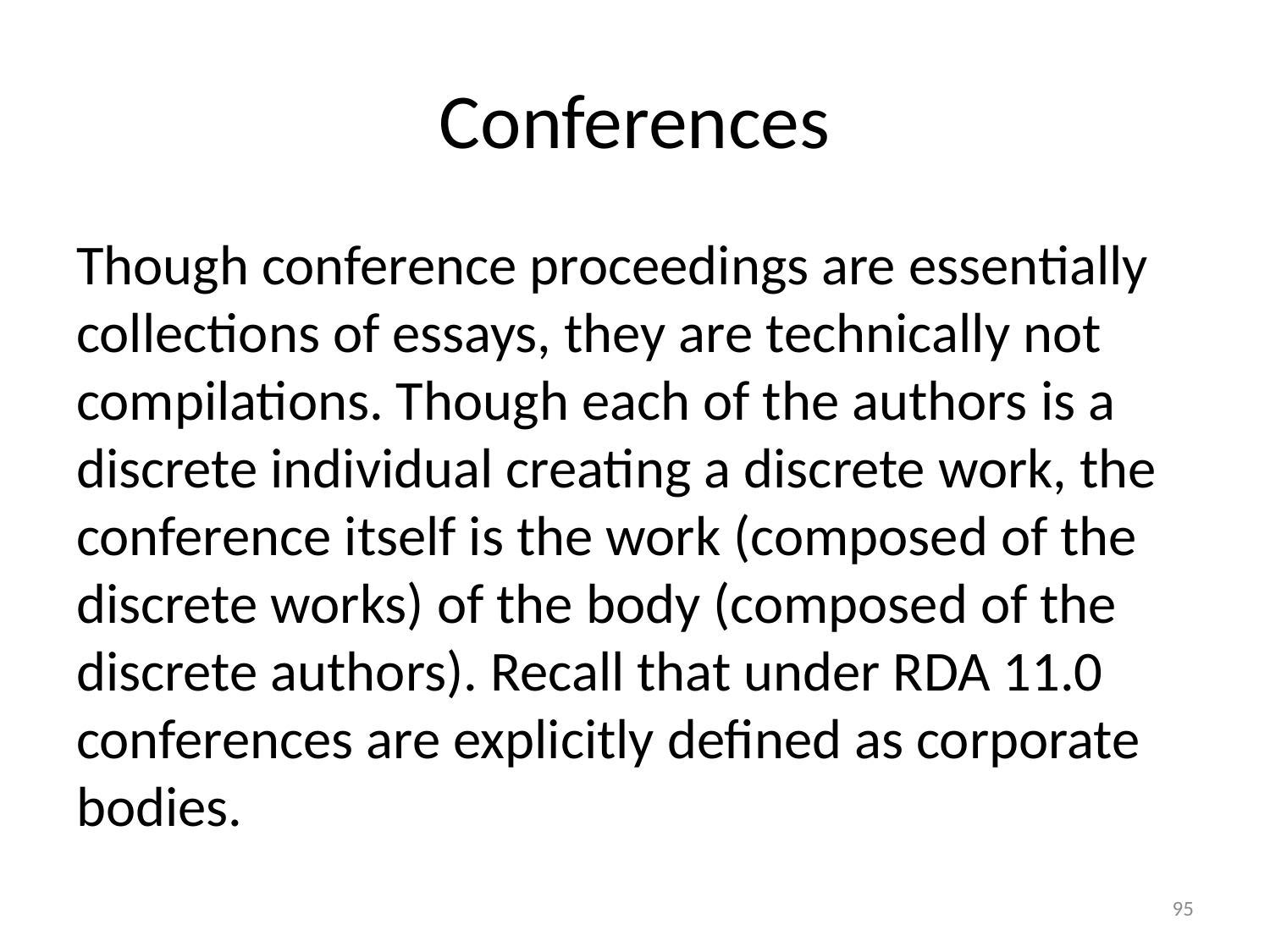

# Conferences
Though conference proceedings are essentially collections of essays, they are technically not compilations. Though each of the authors is a discrete individual creating a discrete work, the conference itself is the work (composed of the discrete works) of the body (composed of the discrete authors). Recall that under RDA 11.0 conferences are explicitly defined as corporate bodies.
95